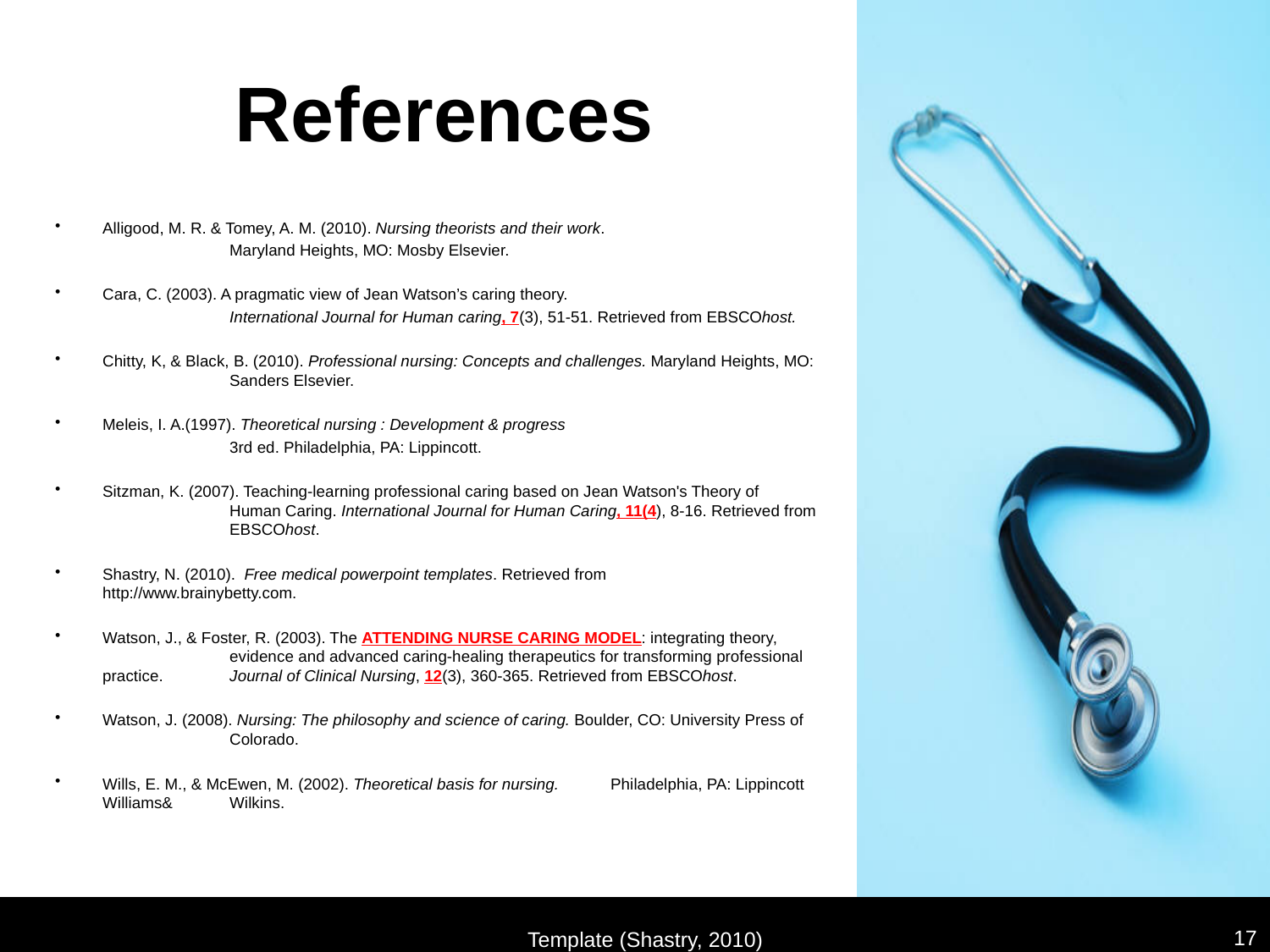

# References
Alligood, M. R. & Tomey, A. M. (2010). Nursing theorists and their work.
		Maryland Heights, MO: Mosby Elsevier.

Cara, C. (2003). A pragmatic view of Jean Watson’s caring theory.
		International Journal for Human caring, 7(3), 51-51. Retrieved from EBSCOhost.

Chitty, K, & Black, B. (2010). Professional nursing: Concepts and challenges. Maryland Heights, MO: 	Sanders Elsevier.

Meleis, I. A.(1997). Theoretical nursing : Development & progress
		3rd ed. Philadelphia, PA: Lippincott.

Sitzman, K. (2007). Teaching-learning professional caring based on Jean Watson's Theory of 	Human Caring. International Journal for Human Caring, 11(4), 8-16. Retrieved from 	EBSCOhost.

Shastry, N. (2010).  Free medical powerpoint templates. Retrieved from 	http://www.brainybetty.com.

Watson, J., & Foster, R. (2003). The ATTENDING NURSE CARING MODEL: integrating theory, 	evidence and advanced caring-healing therapeutics for transforming professional practice. 	Journal of Clinical Nursing, 12(3), 360-365. Retrieved from EBSCOhost.

Watson, J. (2008). Nursing: The philosophy and science of caring. Boulder, CO: University Press of 	Colorado.

Wills, E. M., & McEwen, M. (2002). Theoretical basis for nursing. 	Philadelphia, PA: Lippincott Williams& 	Wilkins.

17
Template (Shastry, 2010)